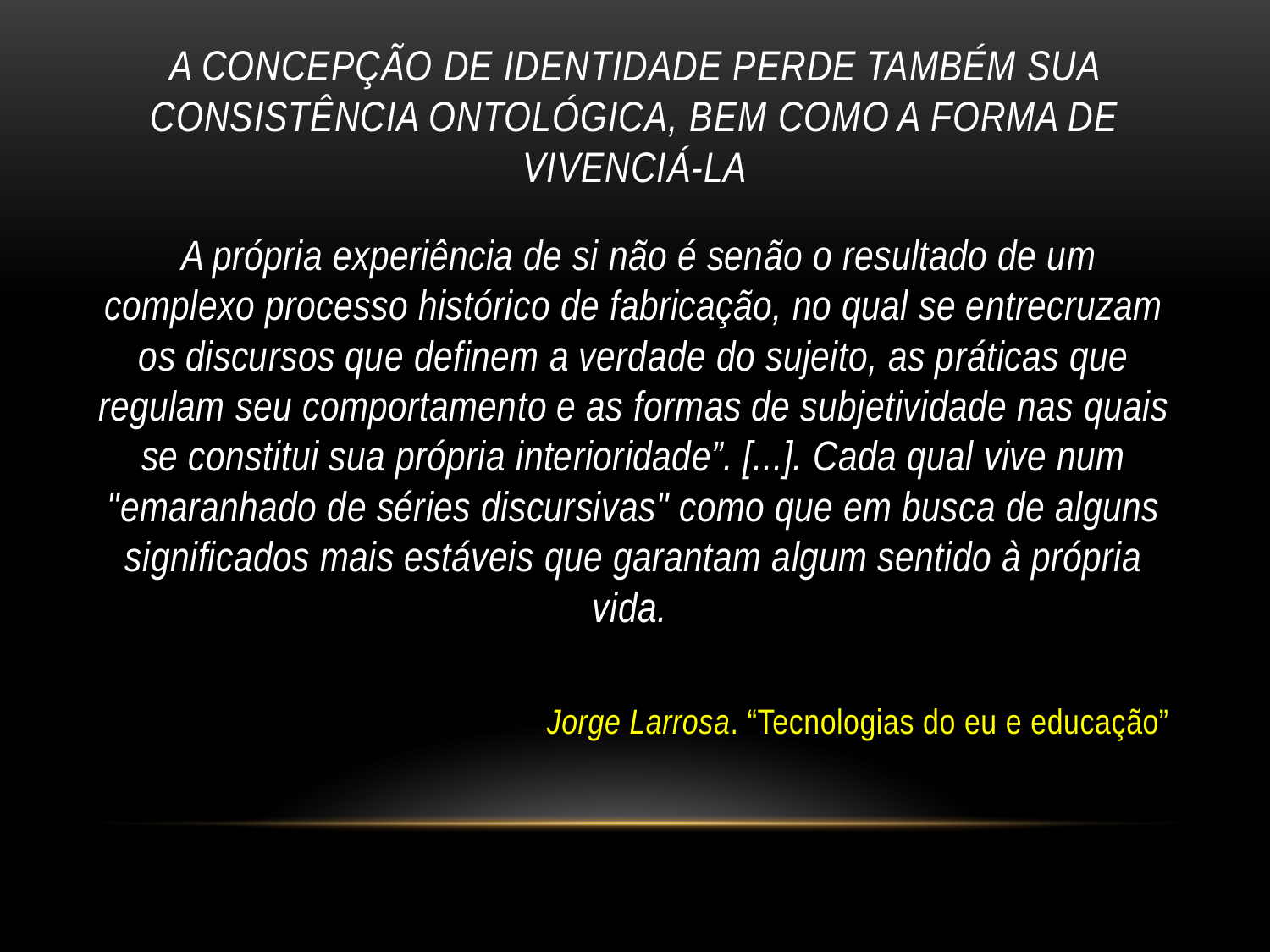

# a concepção de identidade perde também sua consistência ontológica, bem como a forma de vivenciá-la
 A própria experiência de si não é senão o resultado de um complexo processo histórico de fabricação, no qual se entrecruzam os discursos que definem a verdade do sujeito, as práticas que regulam seu comportamento e as formas de subjetividade nas quais se constitui sua própria interioridade”. [...]. Cada qual vive num "emaranhado de séries discursivas" como que em busca de alguns significados mais estáveis que garantam algum sentido à própria vida.

                                                    Jorge Larrosa. “Tecnologias do eu e educação”